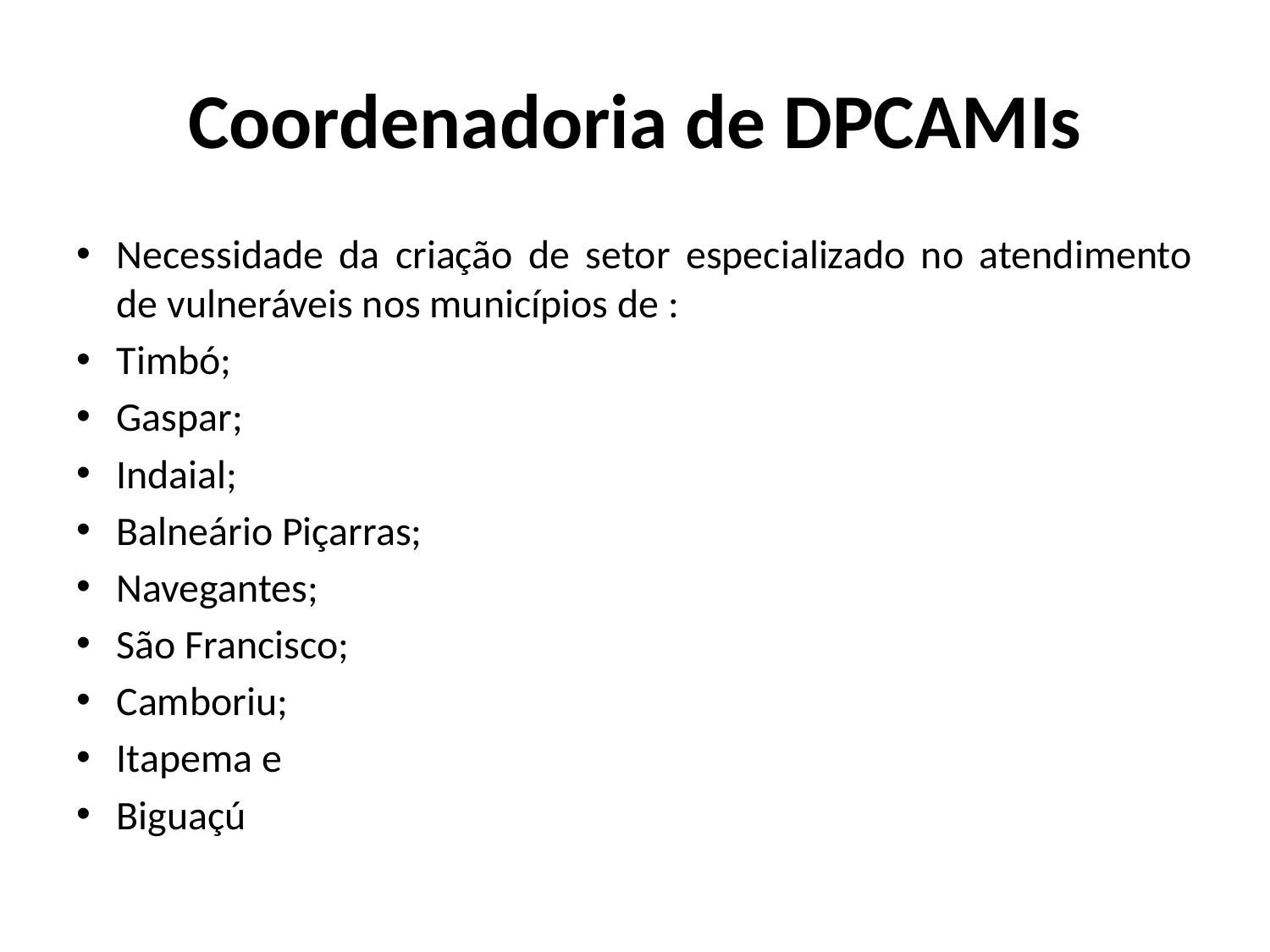

# Coordenadoria de DPCAMIs
Necessidade da criação de setor especializado no atendimento de vulneráveis nos municípios de :
Timbó;
Gaspar;
Indaial;
Balneário Piçarras;
Navegantes;
São Francisco;
Camboriu;
Itapema e
Biguaçú